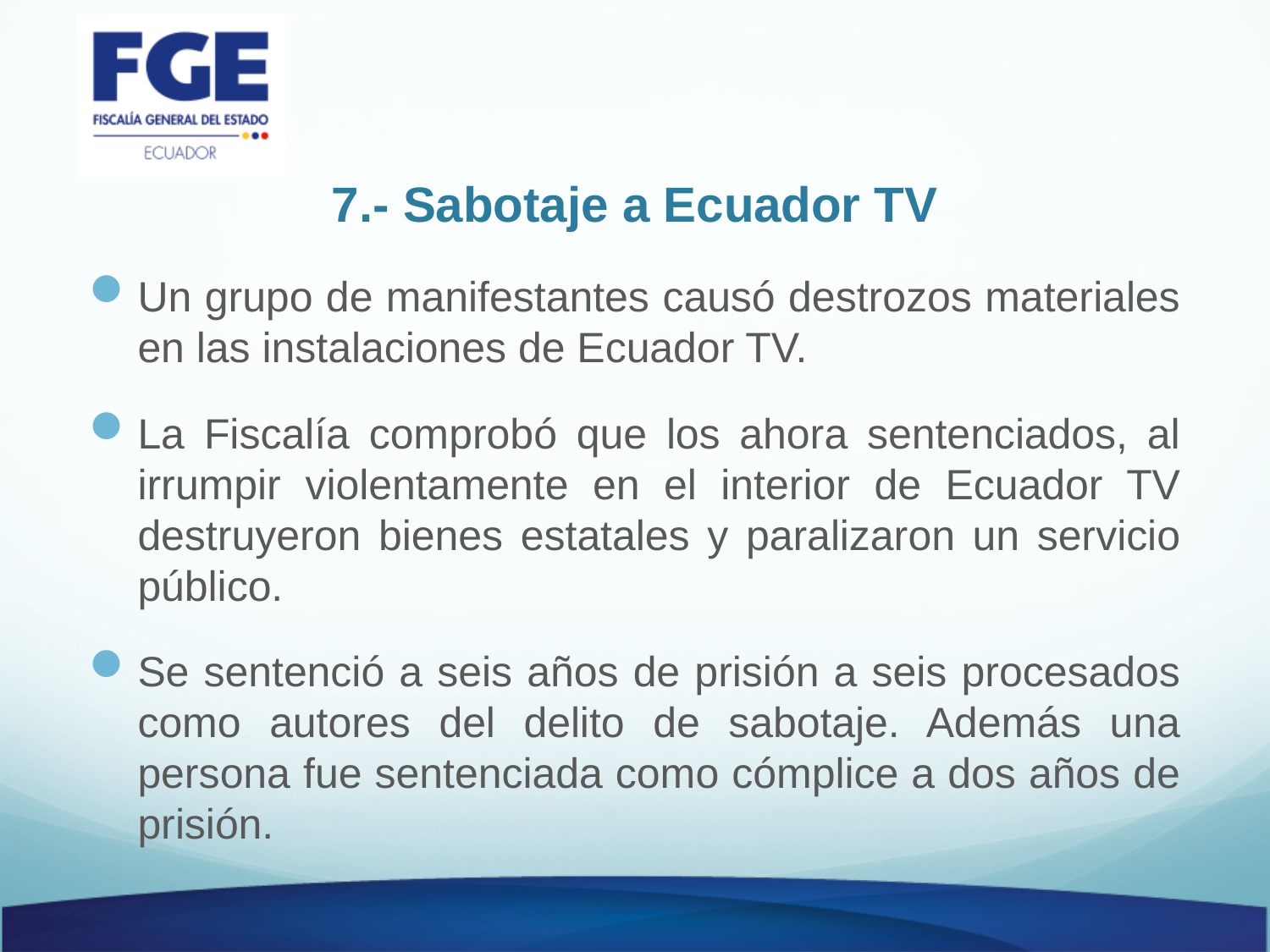

# 7.- Sabotaje a Ecuador TV
Un grupo de manifestantes causó destrozos materiales en las instalaciones de Ecuador TV.
La Fiscalía comprobó que los ahora sentenciados, al irrumpir violentamente en el interior de Ecuador TV destruyeron bienes estatales y paralizaron un servicio público.
Se sentenció a seis años de prisión a seis procesados como autores del delito de sabotaje. Además una persona fue sentenciada como cómplice a dos años de prisión.